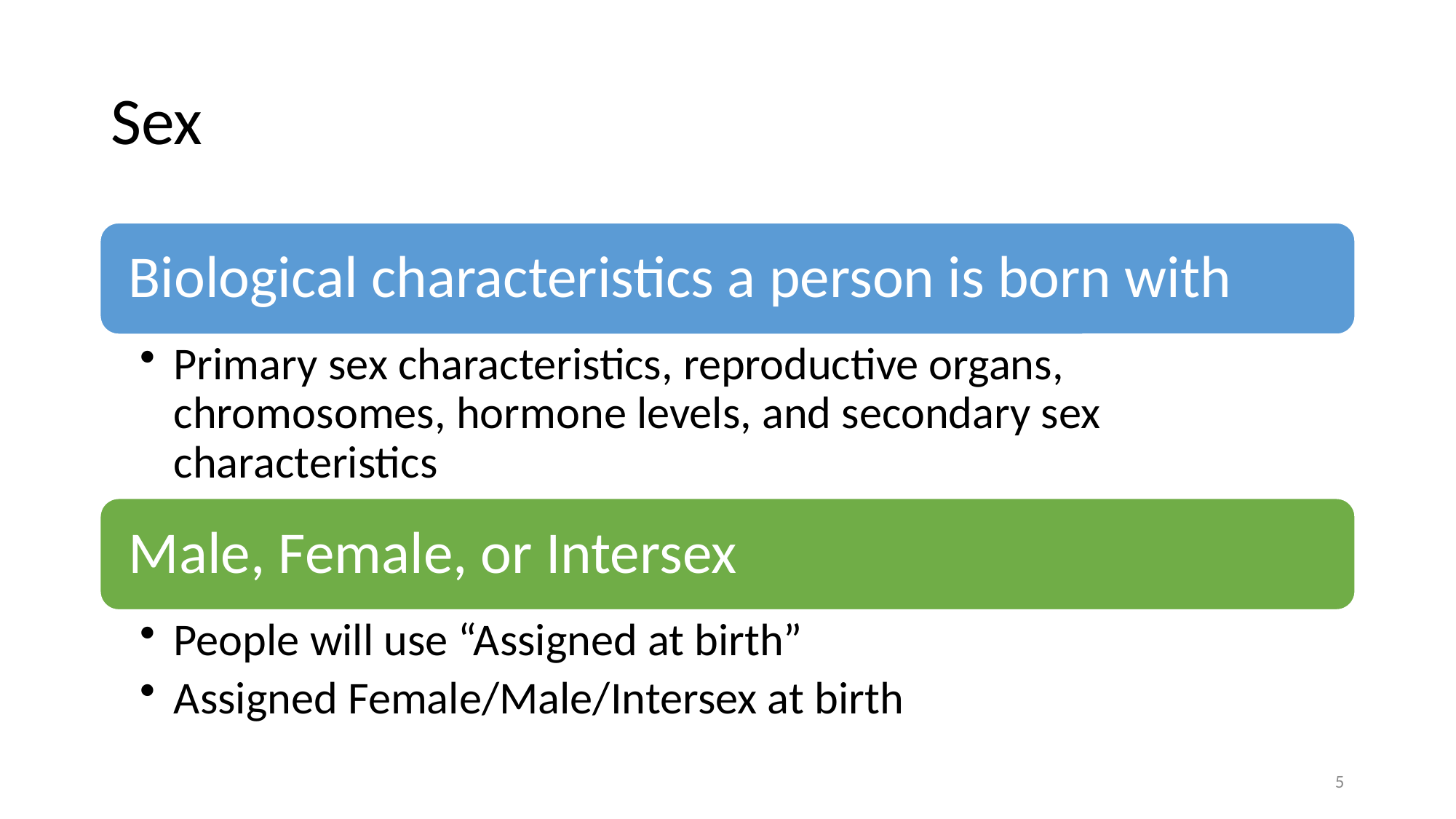

# Sex
Biological characteristics a person is born with
Primary sex characteristics, reproductive organs, chromosomes, hormone levels, and secondary sex characteristics
Male, Female, or Intersex
People will use “Assigned at birth”
Assigned Female/Male/Intersex at birth
5